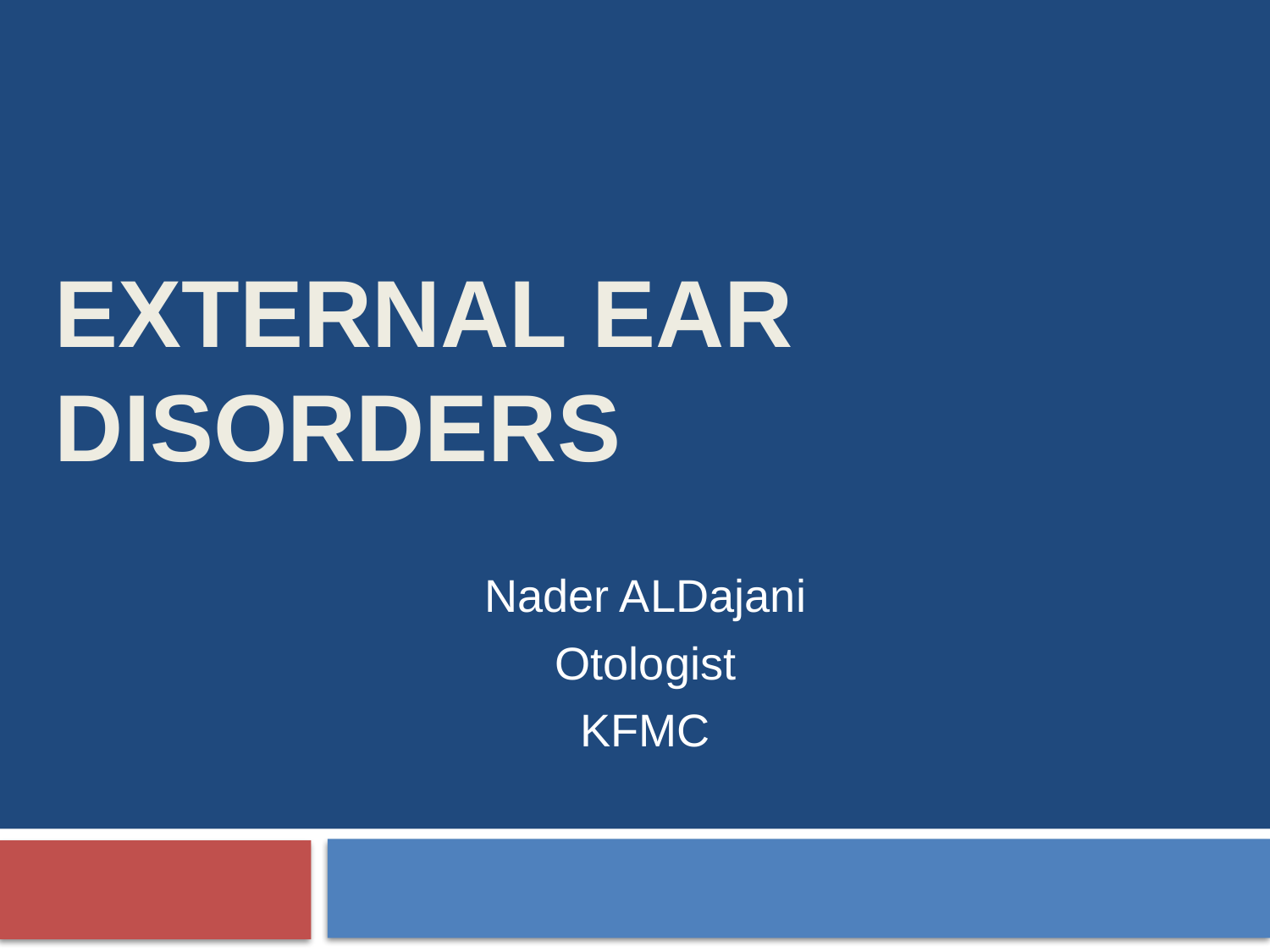

# External ear disorders
Nader ALDajani
Otologist
KFMC